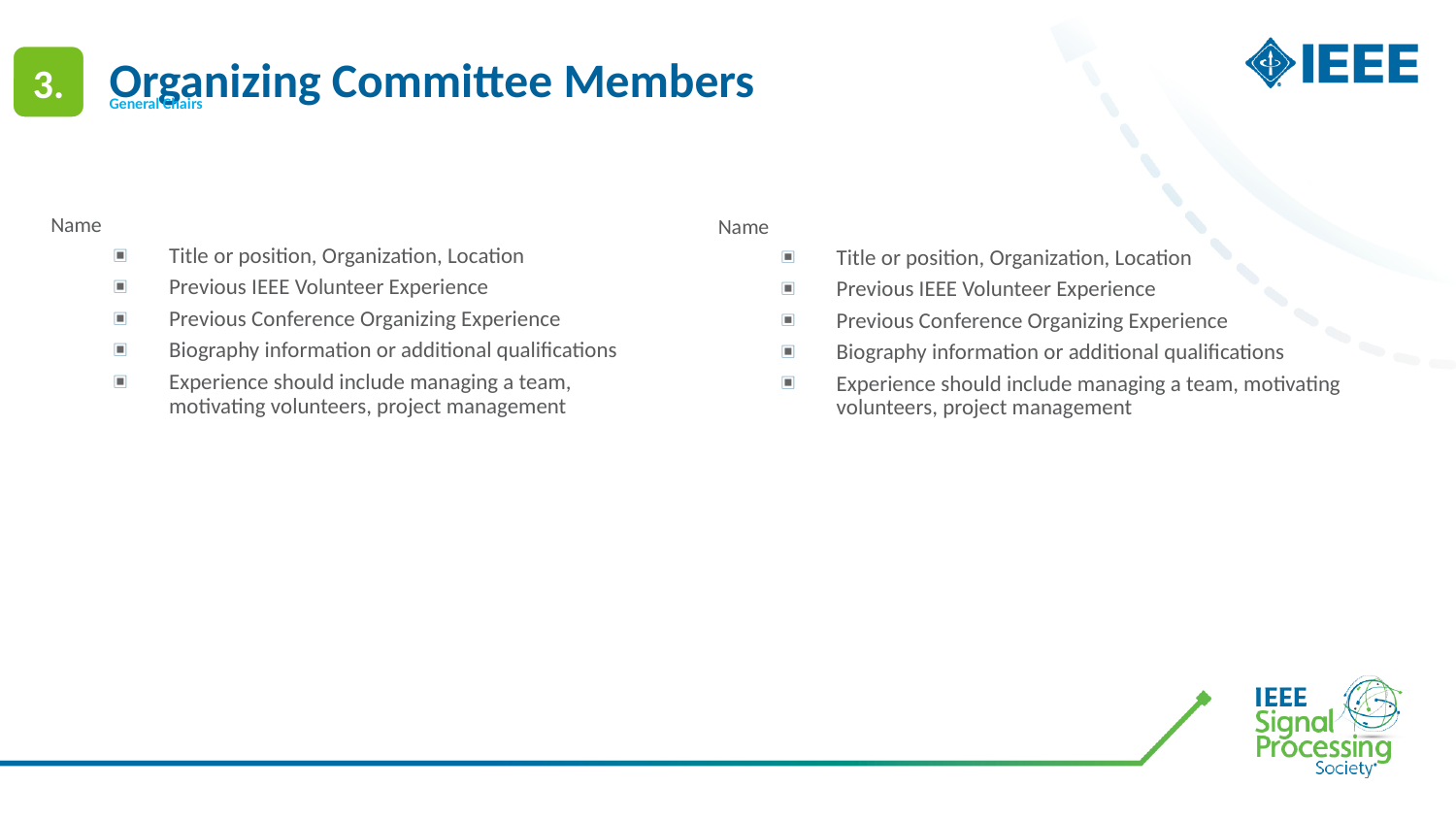

3.
# Organizing Committee Members

General Chairs
Name
Title or position, Organization, Location
Previous IEEE Volunteer Experience
Previous Conference Organizing Experience
Biography information or additional qualifications
Experience should include managing a team, motivating volunteers, project management

Name
Title or position, Organization, Location
Previous IEEE Volunteer Experience
Previous Conference Organizing Experience
Biography information or additional qualifications
Experience should include managing a team, motivating volunteers, project management